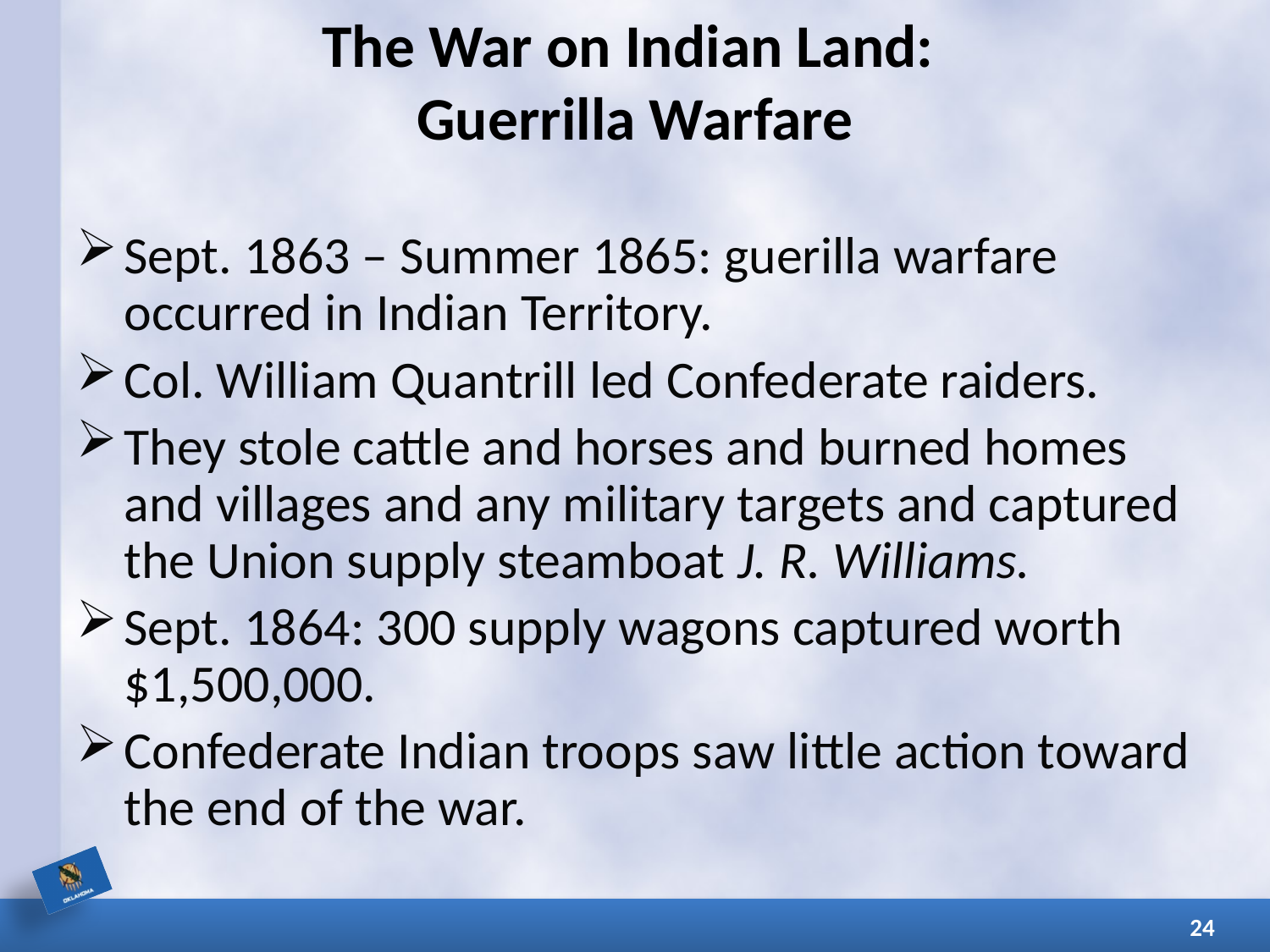

# The War on Indian Land: Guerrilla Warfare
Sept. 1863 – Summer 1865: guerilla warfare occurred in Indian Territory.
Col. William Quantrill led Confederate raiders.
They stole cattle and horses and burned homes and villages and any military targets and captured the Union supply steamboat J. R. Williams.
Sept. 1864: 300 supply wagons captured worth $1,500,000.
Confederate Indian troops saw little action toward the end of the war.
24